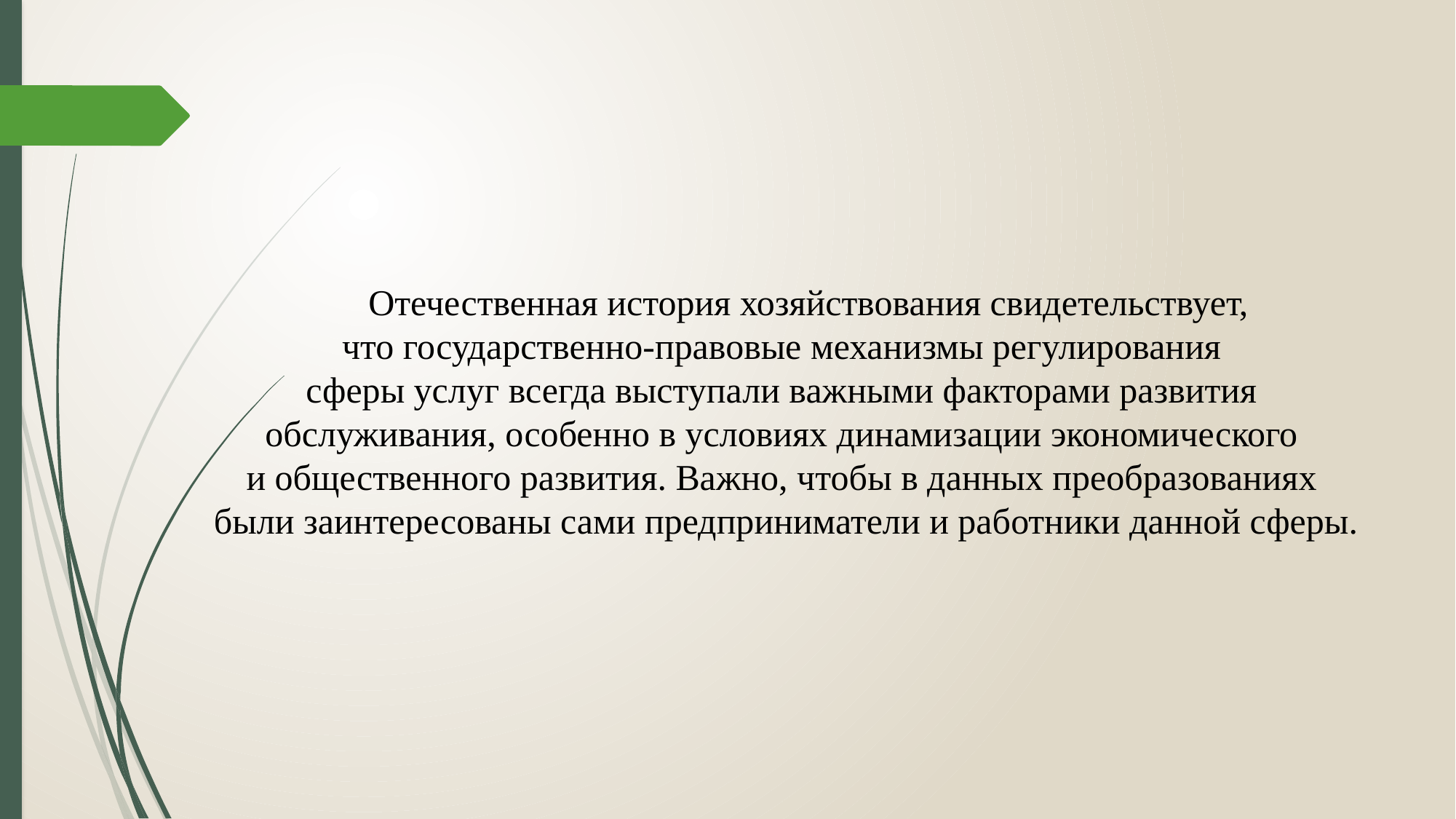

Отечественная история хозяйствования свидетельствует,
что государственно-правовые механизмы регулирования
сферы услуг всегда выступали важными факторами развития
обслуживания, особенно в условиях динамизации экономического
и общественного развития. Важно, чтобы в данных преобразованиях
были заинтересованы сами предприниматели и работники данной сферы.